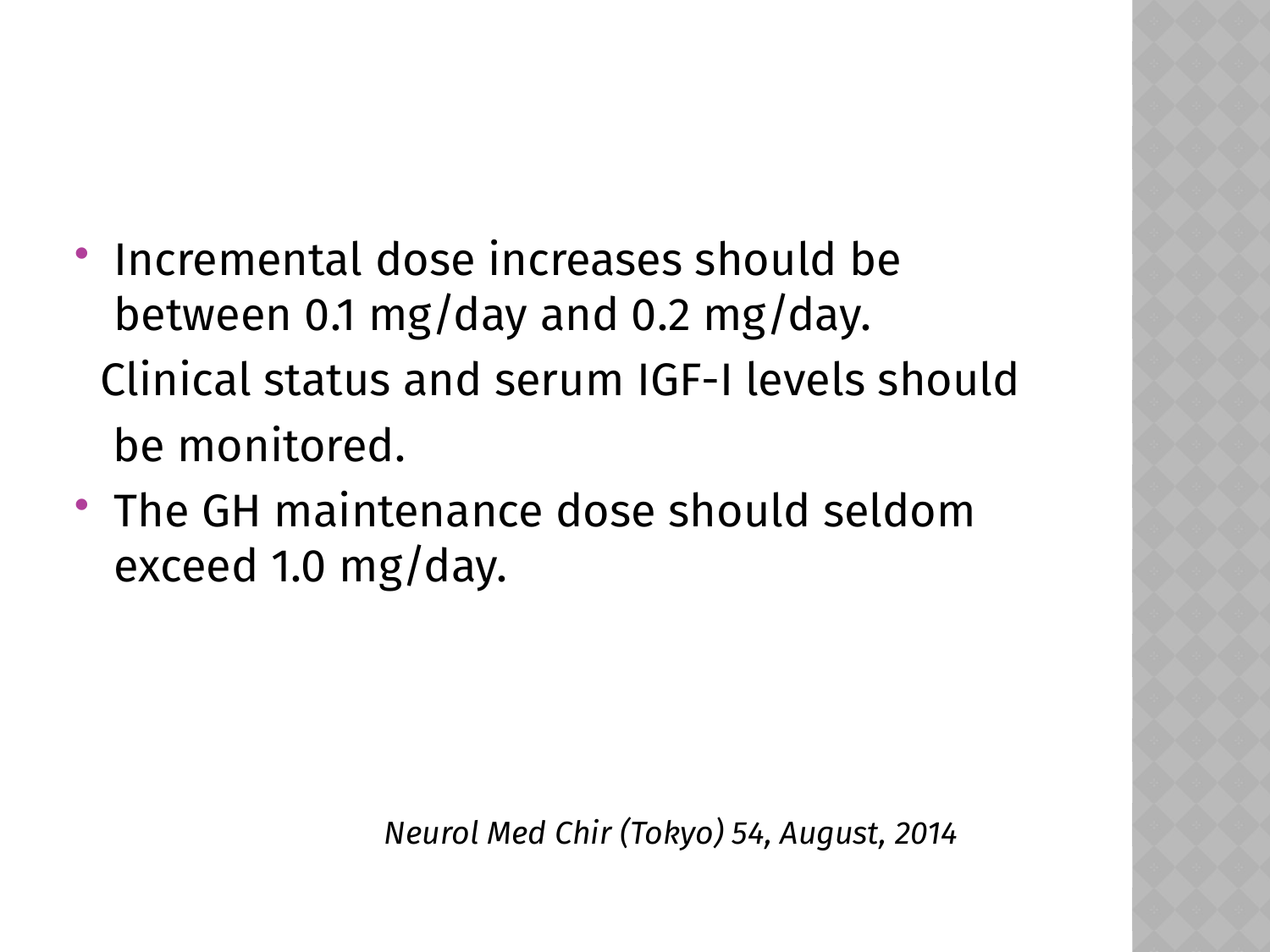

#
Incremental dose increases should be between 0.1 mg/day and 0.2 mg/day.
  Clinical status and serum IGF-I levels should
   be monitored.
The GH maintenance dose should seldom exceed 1.0 mg/day.

                          Neurol Med Chir (Tokyo) 54, August, 2014